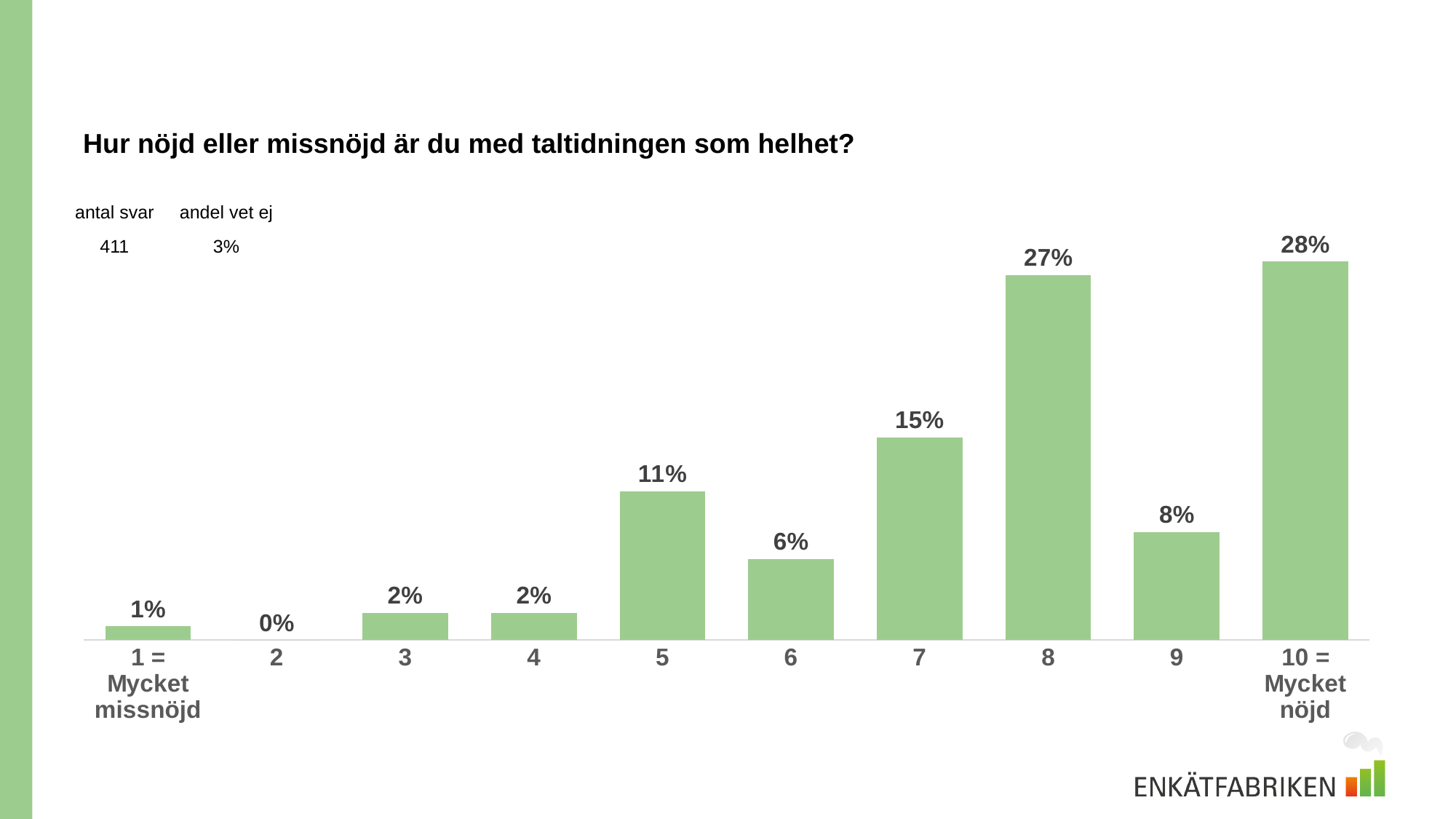

# Hur nöjd eller missnöjd är du med taltidningen som helhet?

| antal svar | andel vet ej |
| --- | --- |
| 411 | 3% |

### Chart

| Category | Hur nöjd eller missnöjd är du med taltidningen som helhet? Svara på en skala mellan 1-10 där 1 = mycket missnöjd och 10 = mycket nöjd. Du kan också svara att du inte vet. |
|---|---|
| 1 = Mycket missnöjd | 0.01 |
| 2 | 0.0 |
| 3 | 0.02 |
| 4 | 0.02 |
| 5 | 0.11 |
| 6 | 0.06 |
| 7 | 0.15 |
| 8 | 0.27 |
| 9 | 0.08 |
| 10 = Mycket nöjd | 0.28 |